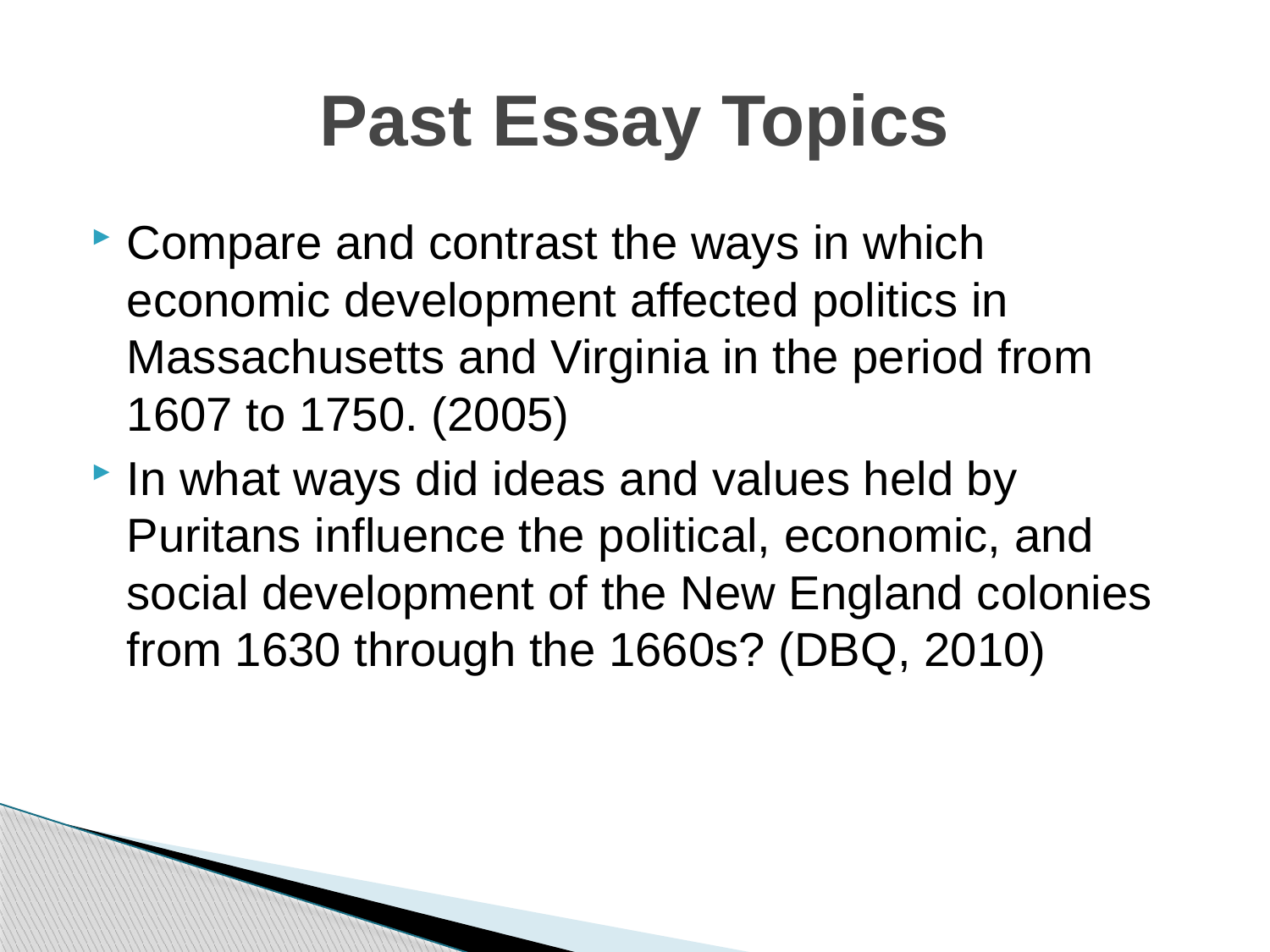

# Past Essay Topics
Compare and contrast the ways in which economic development affected politics in Massachusetts and Virginia in the period from 1607 to 1750. (2005)
In what ways did ideas and values held by Puritans influence the political, economic, and social development of the New England colonies from 1630 through the 1660s? (DBQ, 2010)